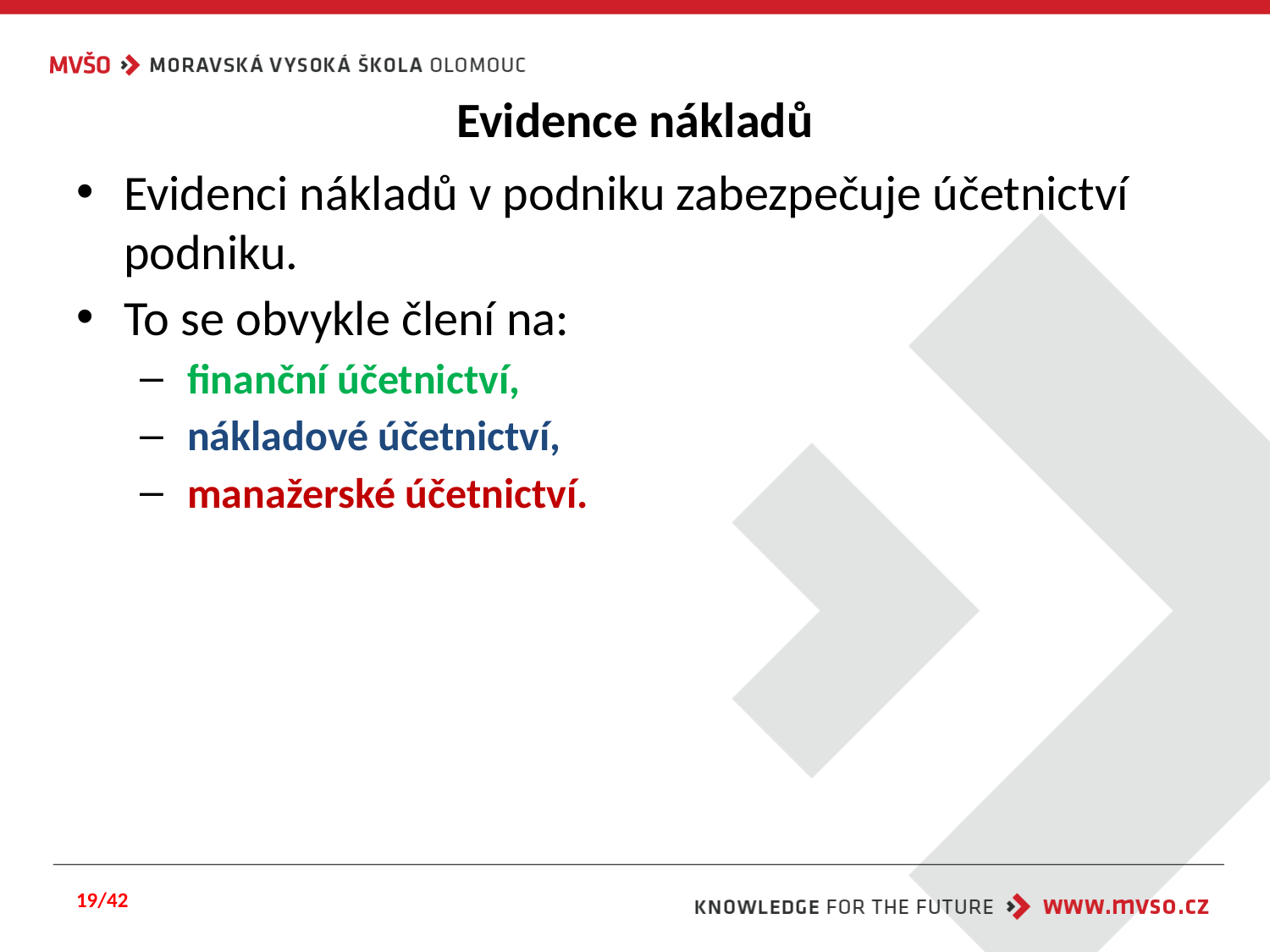

# Evidence nákladů
Evidenci nákladů v podniku zabezpečuje účetnictví podniku.
To se obvykle člení na:
finanční účetnictví,
nákladové účetnictví,
manažerské účetnictví.
19/42